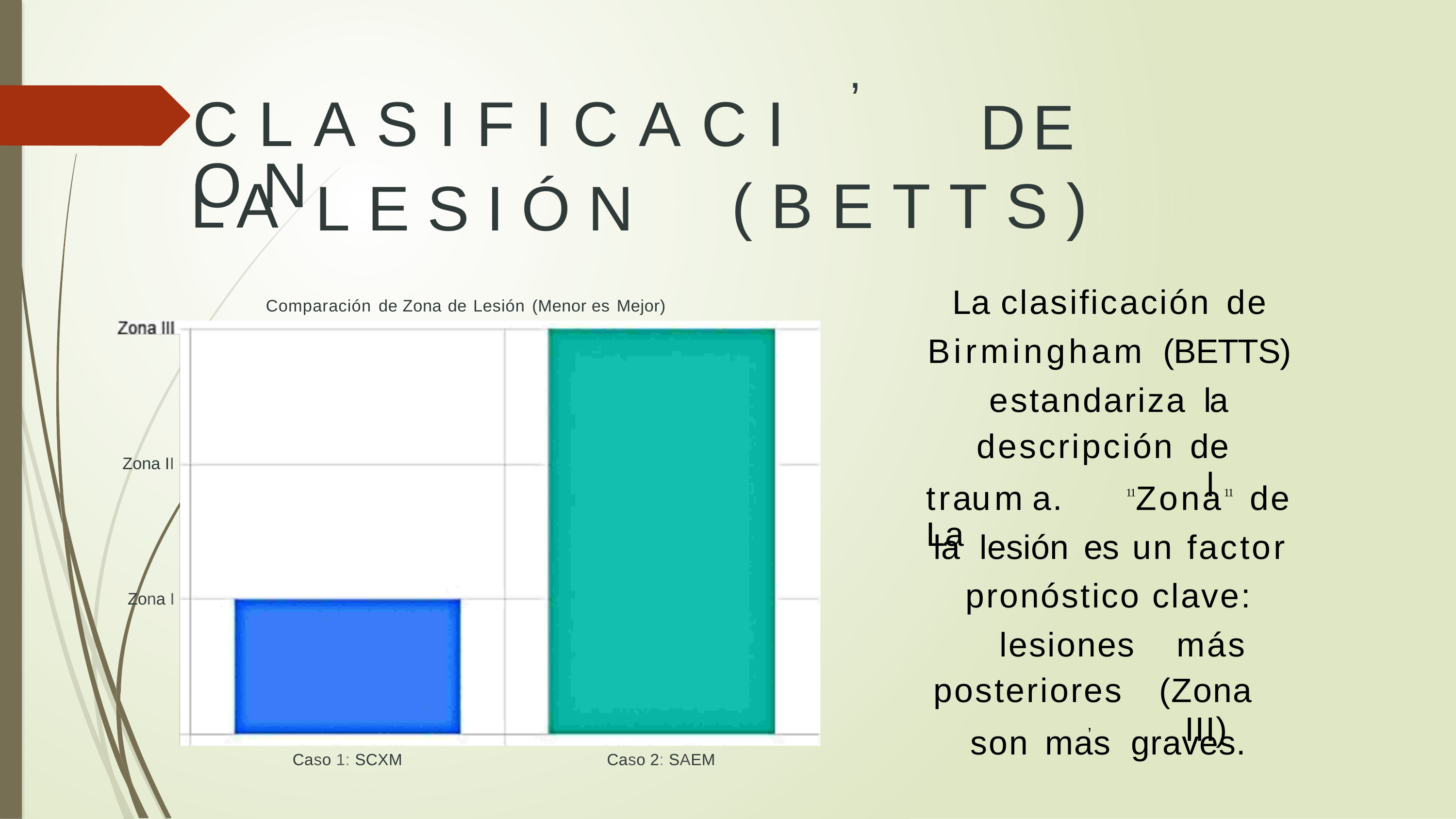

,
CLASIFICACION
DE
LA
(BETTS)
LESIÓN
La
clasificación
de
Comparación
de Zona
de
Lesión
(Menor es
Mejor)

Birmingham
(BETTS)
estandariza
descripción
la
del
Zona II
trauma.  La
11Zona11
de
la  lesión
es
un
factor
pronóstico clave:
Zona I
lesiones
posteriores
más
(Zona III)
,
son
mas  graves.
Caso 1: SCXM
Caso 2: SAEM